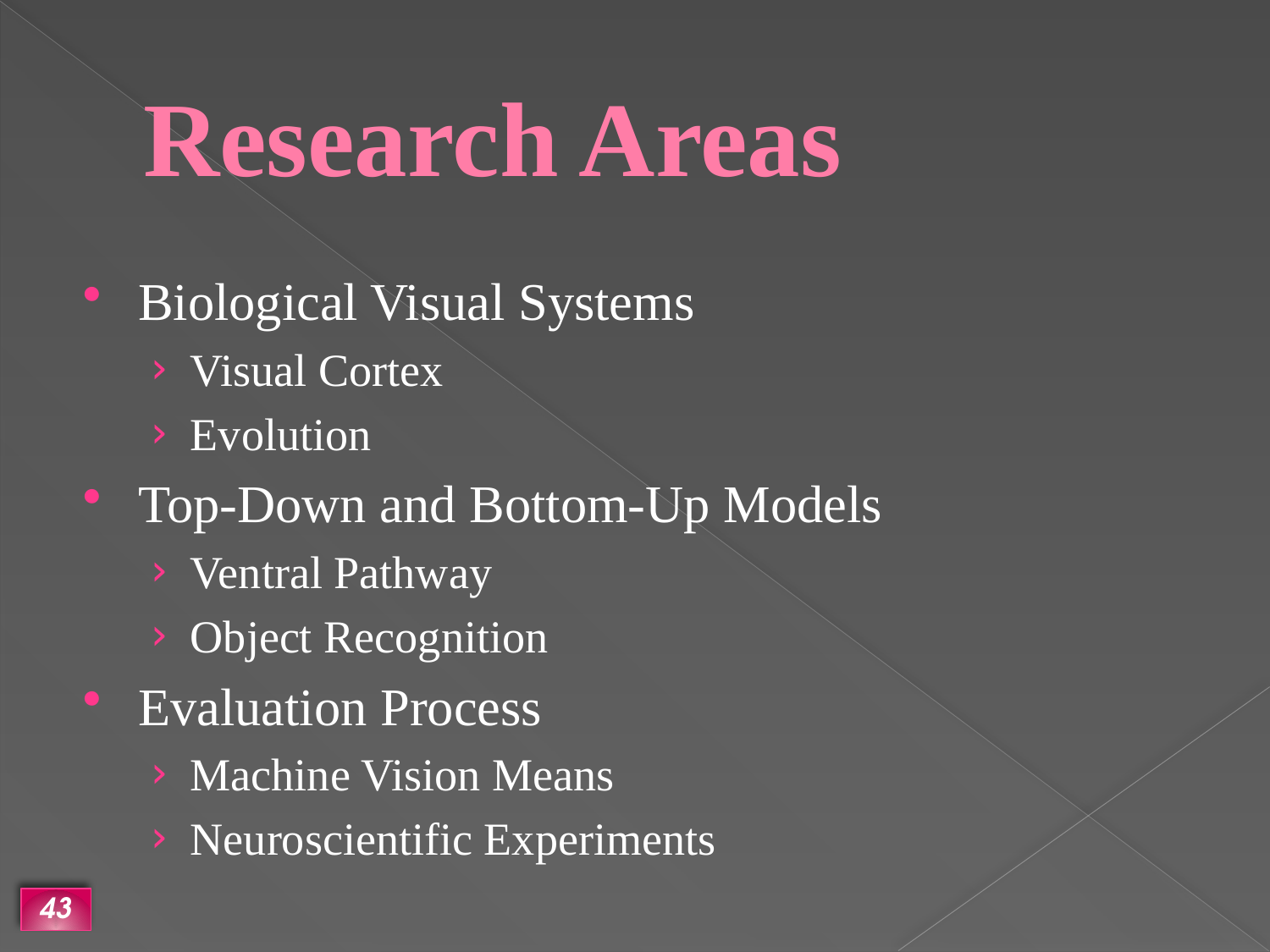

# Research Areas
Biological Visual Systems
Visual Cortex
Evolution
Top-Down and Bottom-Up Models
Ventral Pathway
Object Recognition
Evaluation Process
Machine Vision Means
Neuroscientific Experiments
43